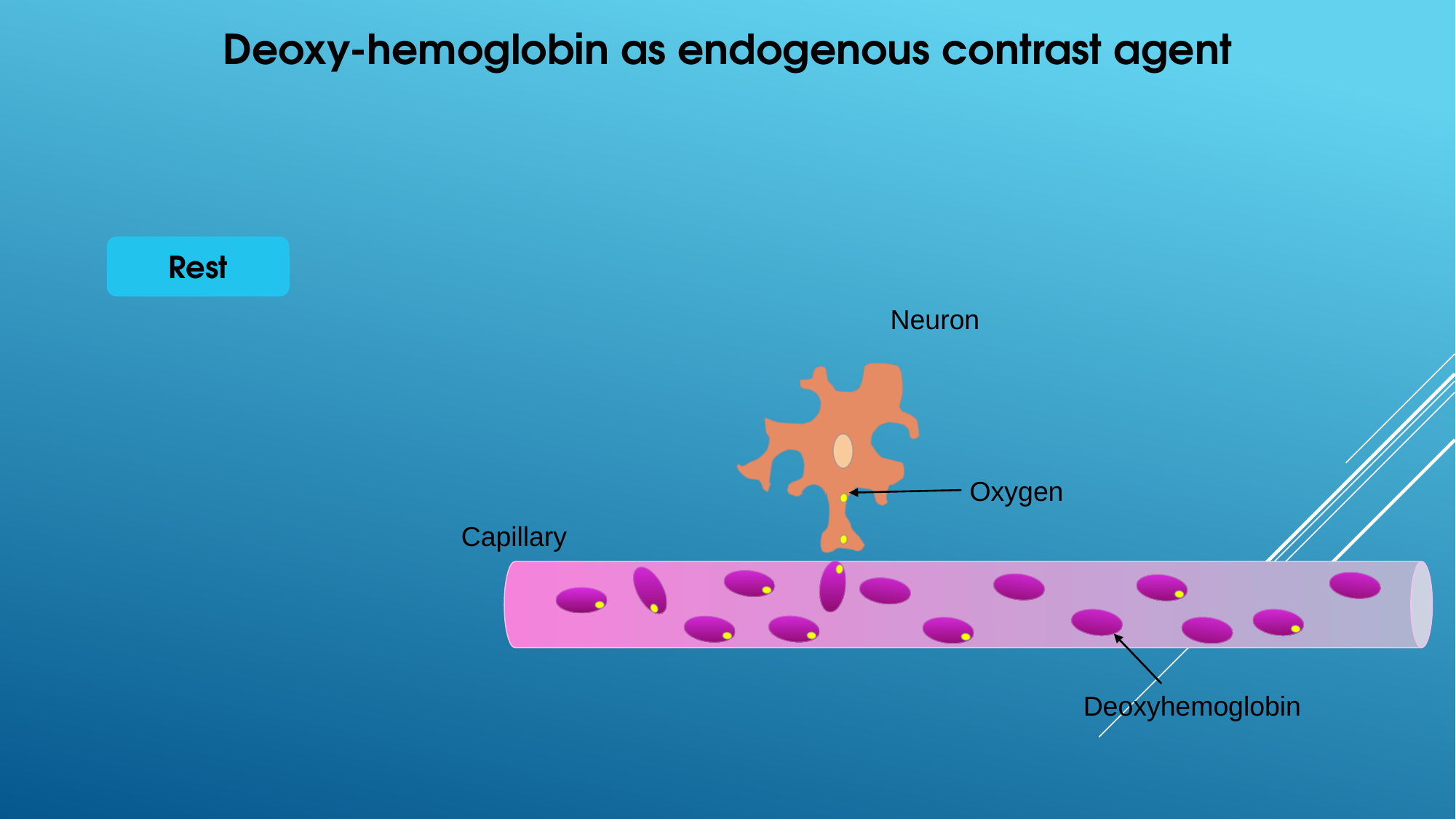

Deoxy-hemoglobin as endogenous contrast agent

Rest
Neuron

Oxygen
Capillary

Deoxyhemoglobin